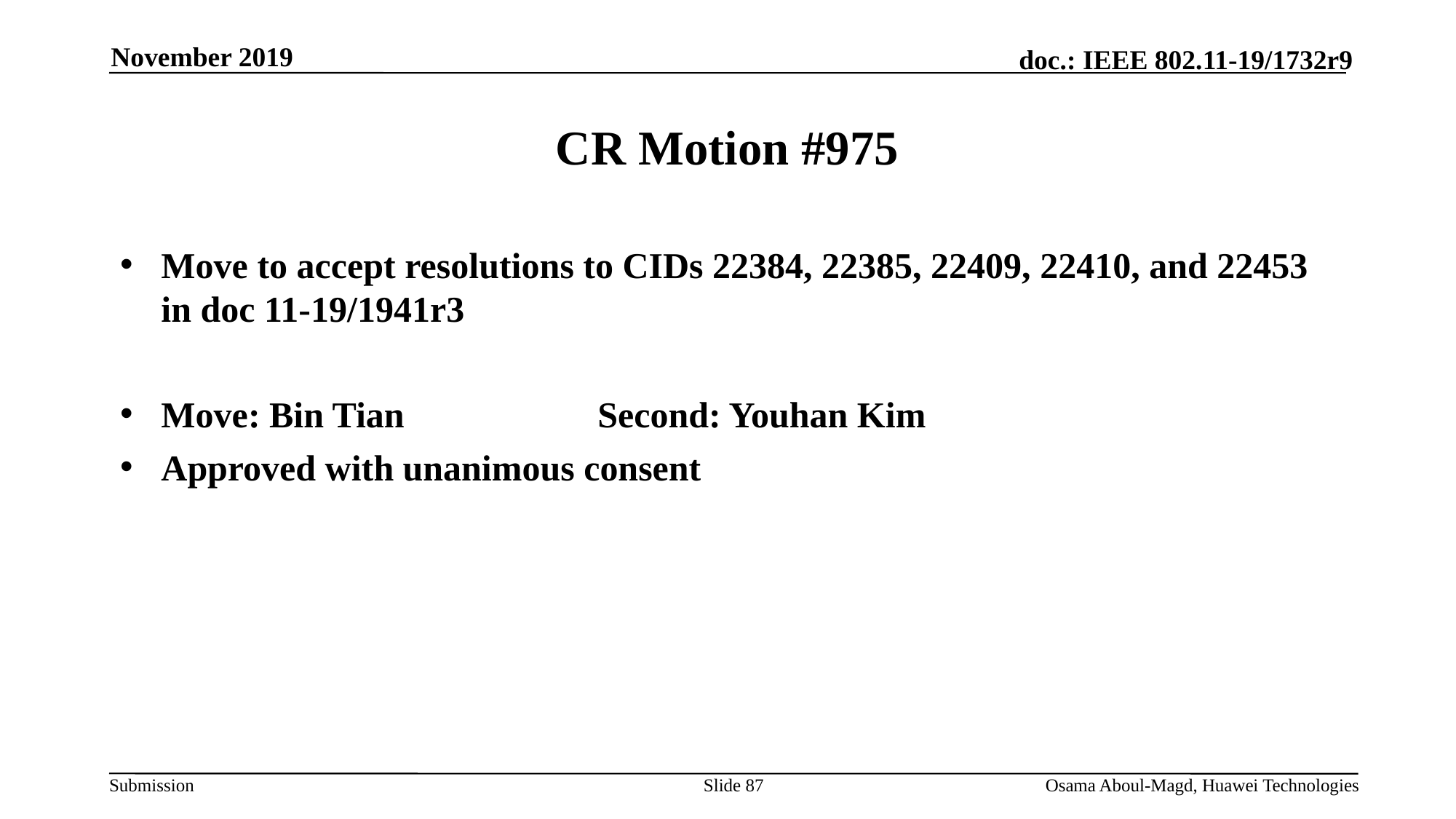

November 2019
# CR Motion #975
Move to accept resolutions to CIDs 22384, 22385, 22409, 22410, and 22453 in doc 11-19/1941r3

Move: Bin Tian		Second: Youhan Kim
Approved with unanimous consent

Slide 87
Osama Aboul-Magd, Huawei Technologies